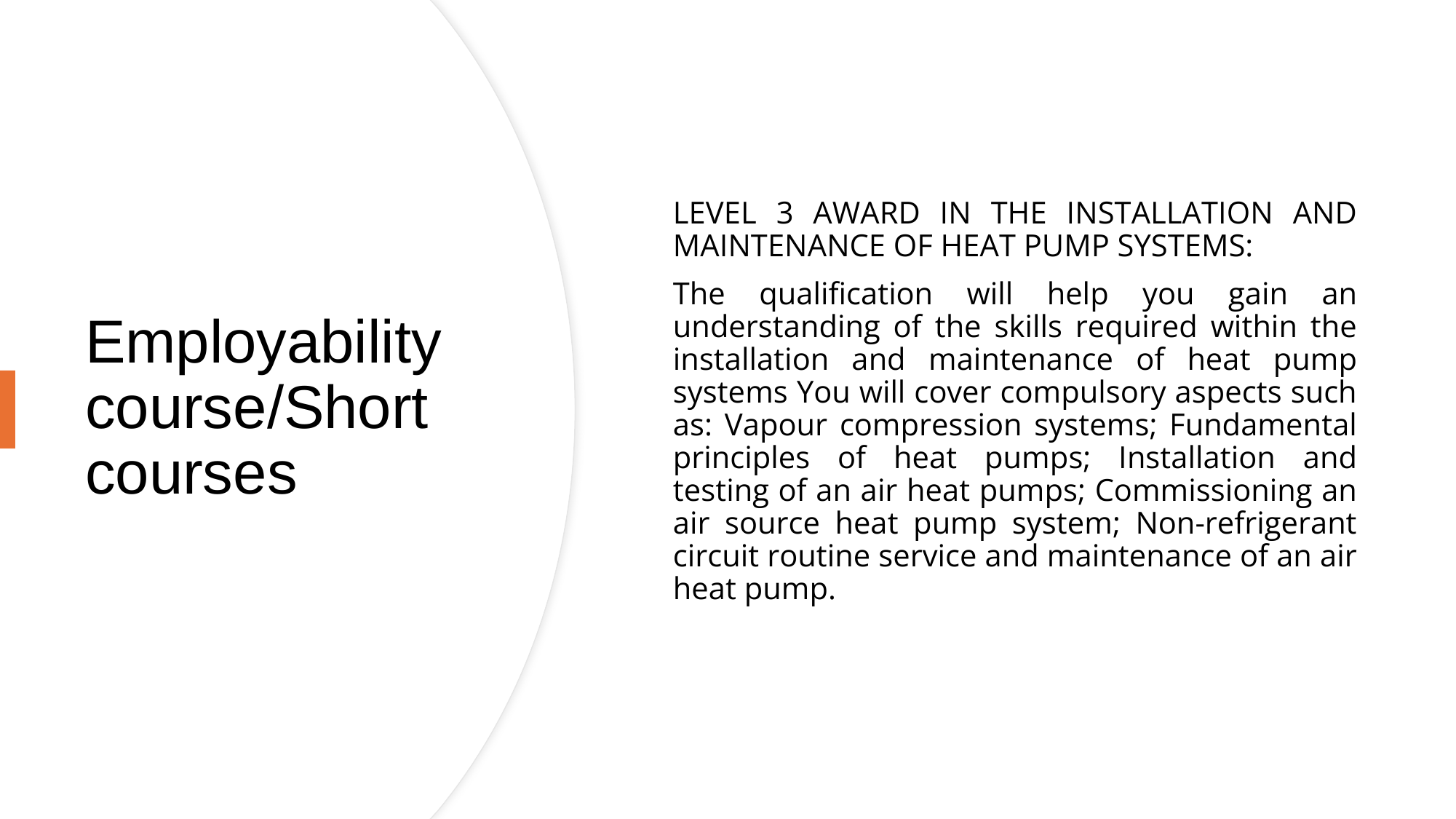

# Employability course/Short courses
LEVEL 3 AWARD IN THE INSTALLATION AND MAINTENANCE OF HEAT PUMP SYSTEMS:
The qualification will help you gain an understanding of the skills required within the installation and maintenance of heat pump systems You will cover compulsory aspects such as: Vapour compression systems; Fundamental principles of heat pumps; Installation and testing of an air heat pumps; Commissioning an air source heat pump system; Non-refrigerant circuit routine service and maintenance of an air heat pump.